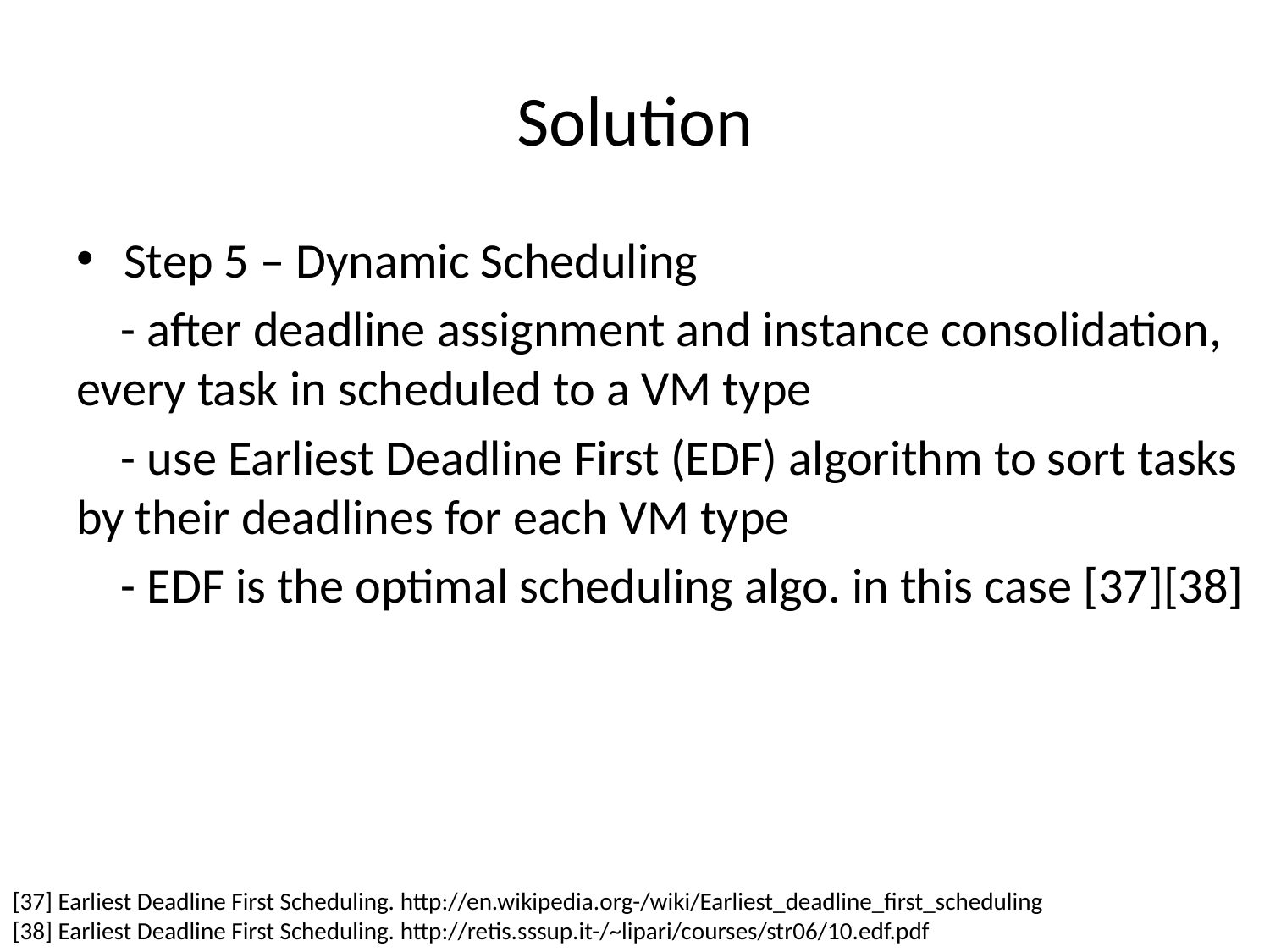

# Solution
Step 5 – Dynamic Scheduling
    - after deadline assignment and instance consolidation, every task in scheduled to a VM type
    - use Earliest Deadline First (EDF) algorithm to sort tasks by their deadlines for each VM type
    - EDF is the optimal scheduling algo. in this case [37][38]
[37] Earliest Deadline First Scheduling. http://en.wikipedia.org-/wiki/Earliest_deadline_first_scheduling
[38] Earliest Deadline First Scheduling. http://retis.sssup.it-/~lipari/courses/str06/10.edf.pdf